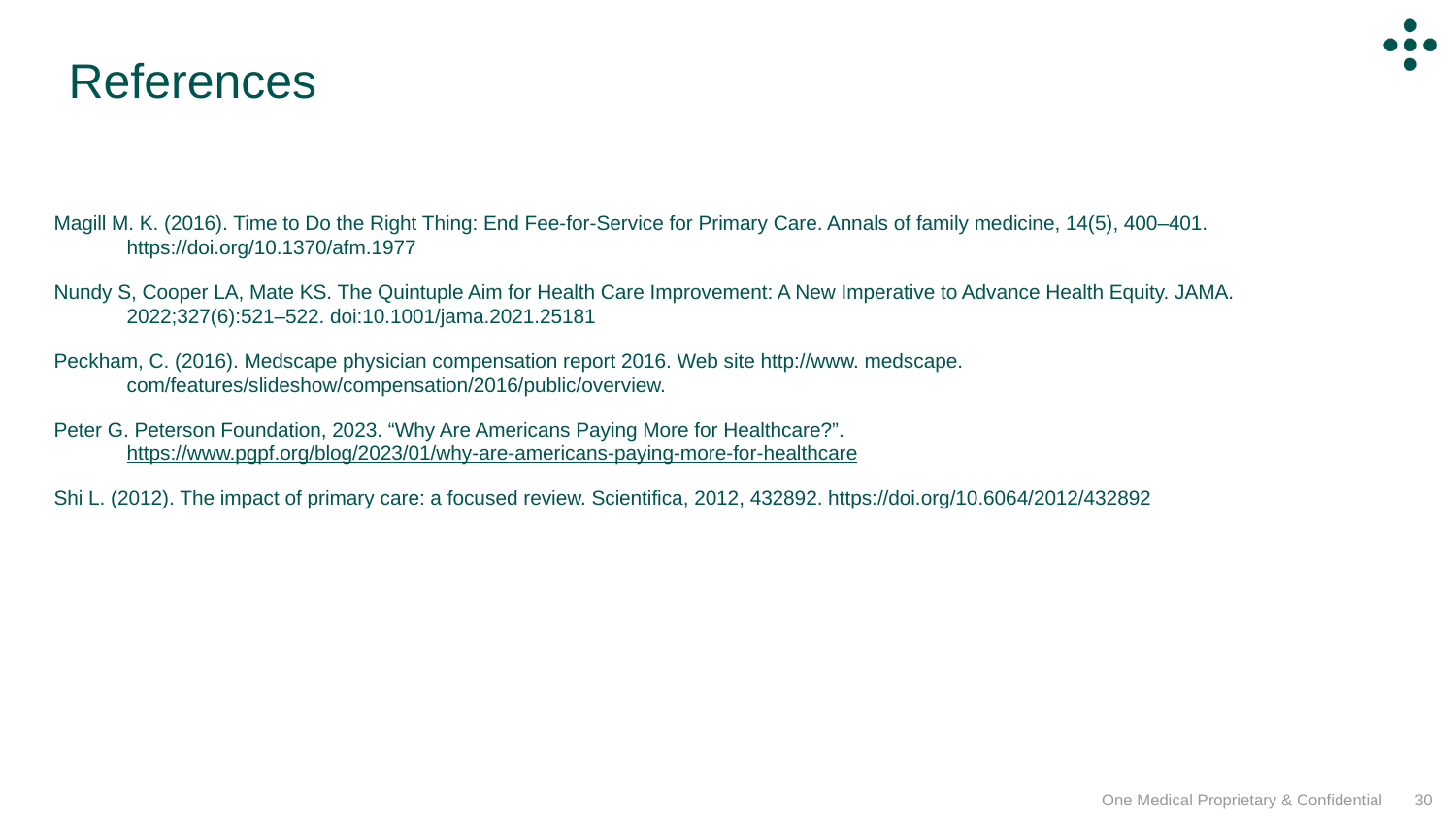

References

Magill M. K. (2016). Time to Do the Right Thing: End Fee-for-Service for Primary Care. Annals of family medicine, 14(5), 400–401. https://doi.org/10.1370/afm.1977
Nundy S, Cooper LA, Mate KS. The Quintuple Aim for Health Care Improvement: A New Imperative to Advance Health Equity. JAMA. 2022;327(6):521–522. doi:10.1001/jama.2021.25181
Peckham, C. (2016). Medscape physician compensation report 2016. Web site http://www. medscape. com/features/slideshow/compensation/2016/public/overview.
Peter G. Peterson Foundation, 2023. “Why Are Americans Paying More for Healthcare?”. https://www.pgpf.org/blog/2023/01/why-are-americans-paying-more-for-healthcare
Shi L. (2012). The impact of primary care: a focused review. Scientifica, 2012, 432892. https://doi.org/10.6064/2012/432892